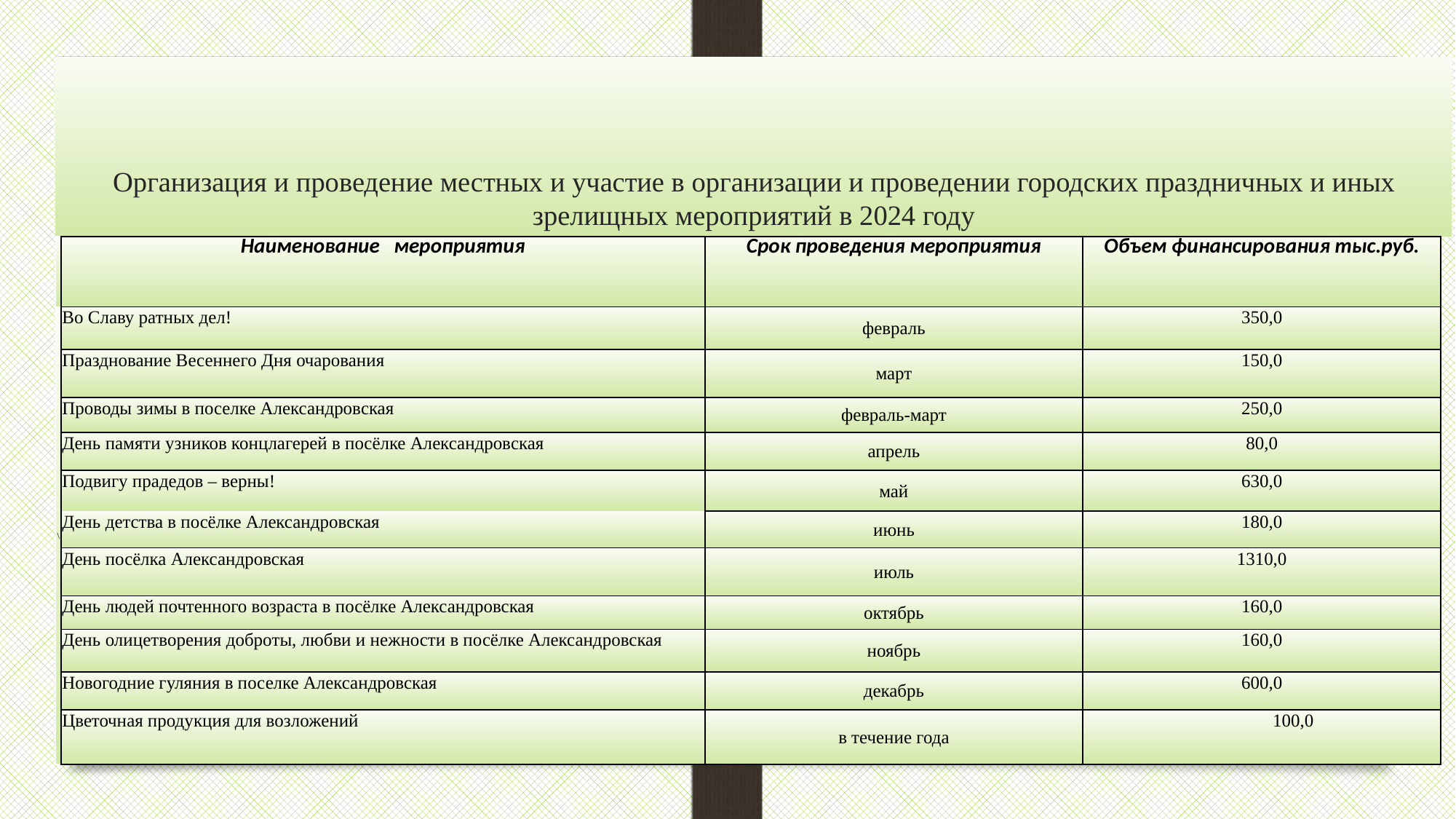

# Организация и проведение местных и участие в организации и проведении городских праздничных и иных зрелищных мероприятий в 2024 году
|  | Наименование мероприятия | Срок проведения мероприятия | Объем финансирования тыс.руб. |
| --- | --- | --- | --- |
| \ | Во Славу ратных дел! | февраль | 350,0 |
|  | Празднование Весеннего Дня очарования | март | 150,0 |
|  | Проводы зимы в поселке Александровская | февраль-март | 250,0 |
|  | День памяти узников концлагерей в посёлке Александровская | апрель | 80,0 |
|  | Подвигу прадедов – верны! | май | 630,0 |
|  | День детства в посёлке Александровская | июнь | 180,0 |
|  | День посёлка Александровская | июль | 1310,0 |
|  | День людей почтенного возраста в посёлке Александровская | октябрь | 160,0 |
|  | День олицетворения доброты, любви и нежности в посёлке Александровская | ноябрь | 160,0 |
|  | Новогодние гуляния в поселке Александровская | декабрь | 600,0 |
|  | Цветочная продукция для возложений | в течение года | 100,0 |